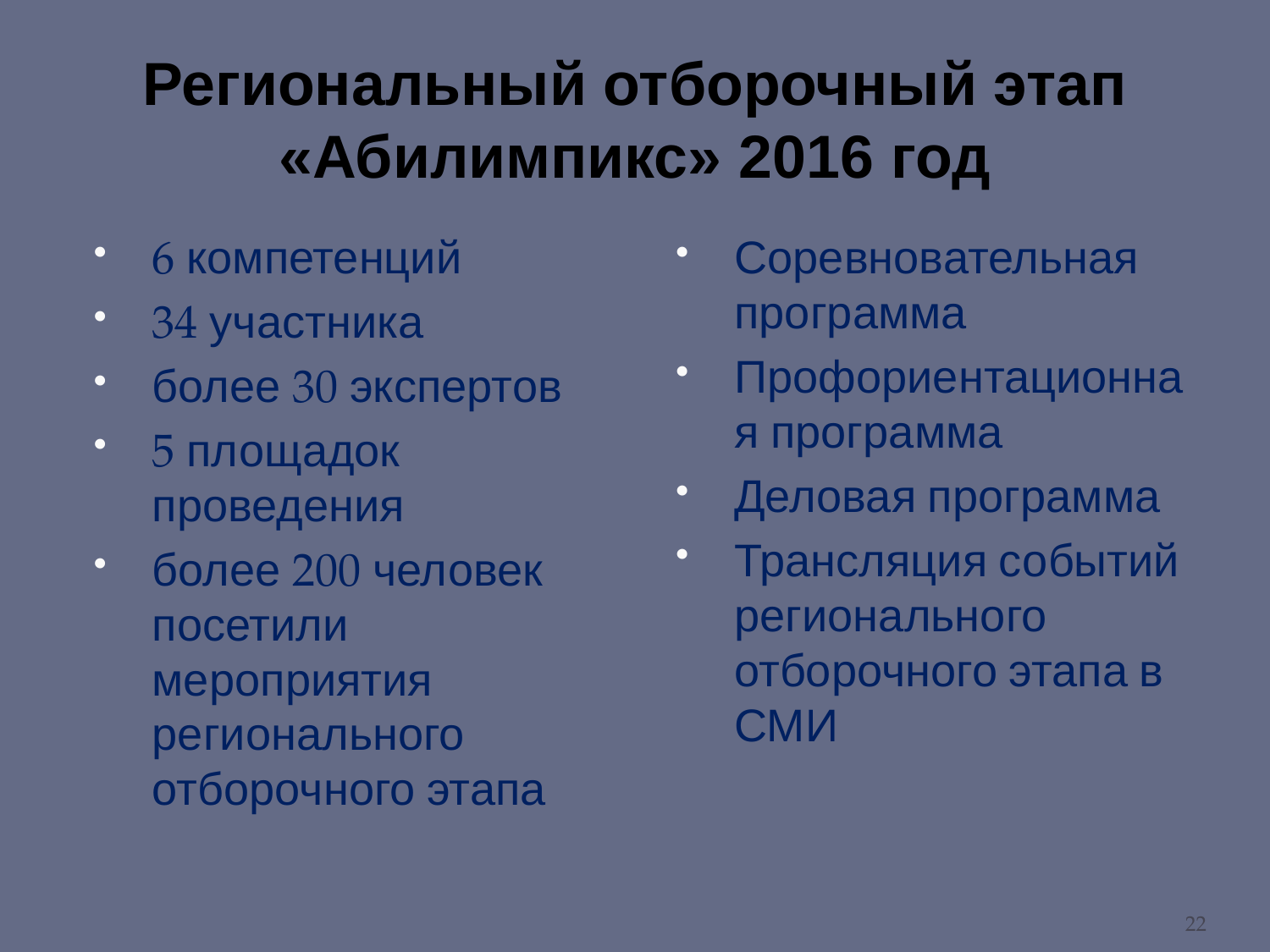

# Региональный отборочный этап «Абилимпикс» 2016 год
6 компетенций
34 участника
более 30 экспертов
5 площадок проведения
более 200 человек посетили мероприятия регионального отборочного этапа

Соревновательная программа
Профориентационная программа
Деловая программа
Трансляция событий регионального отборочного этапа в СМИ

22